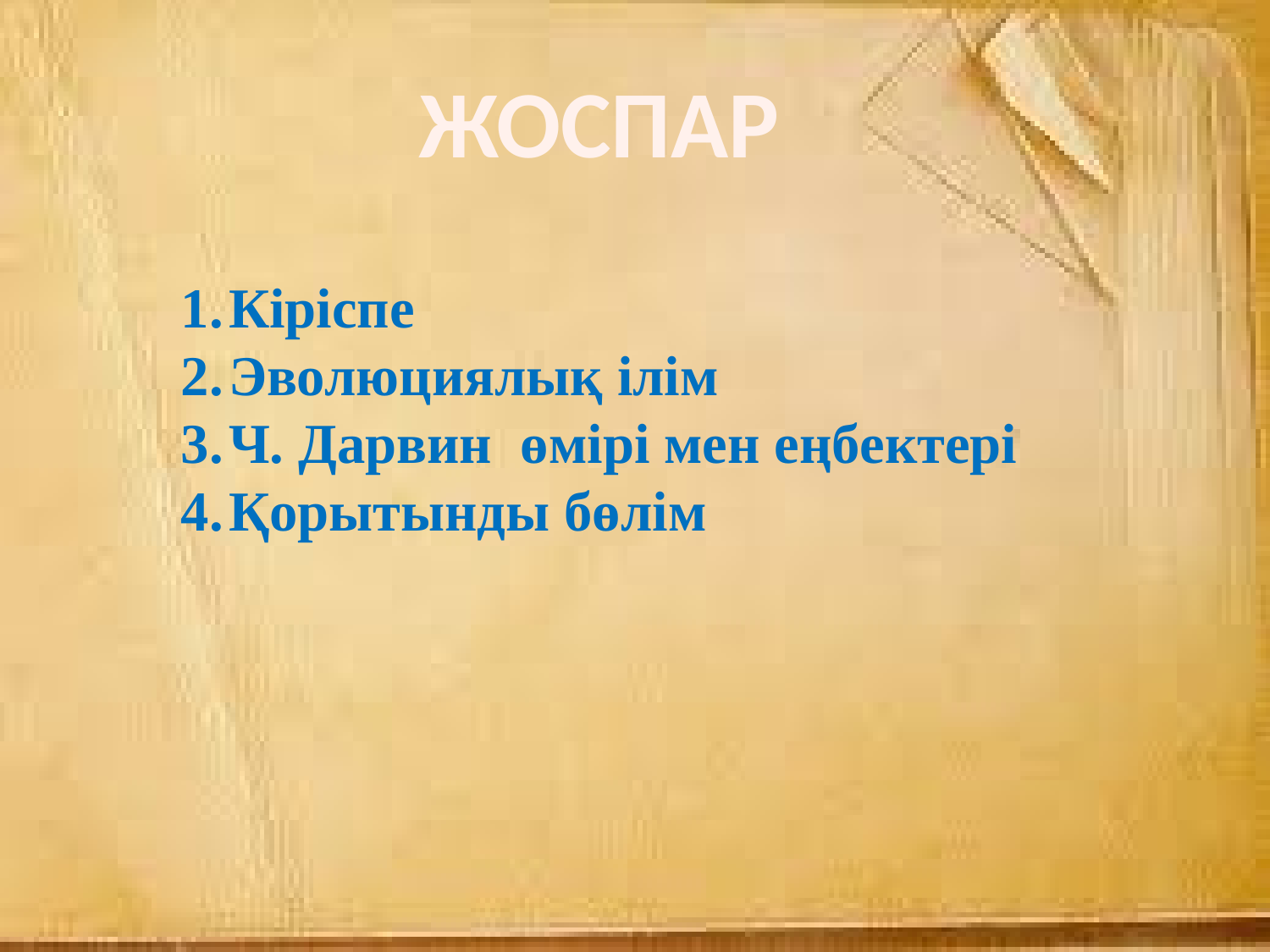

ЖОСПАР
Кіріспе
Эволюциялық ілім
Ч. Дарвин  өмірі мен еңбектері
Қорытынды бөлім